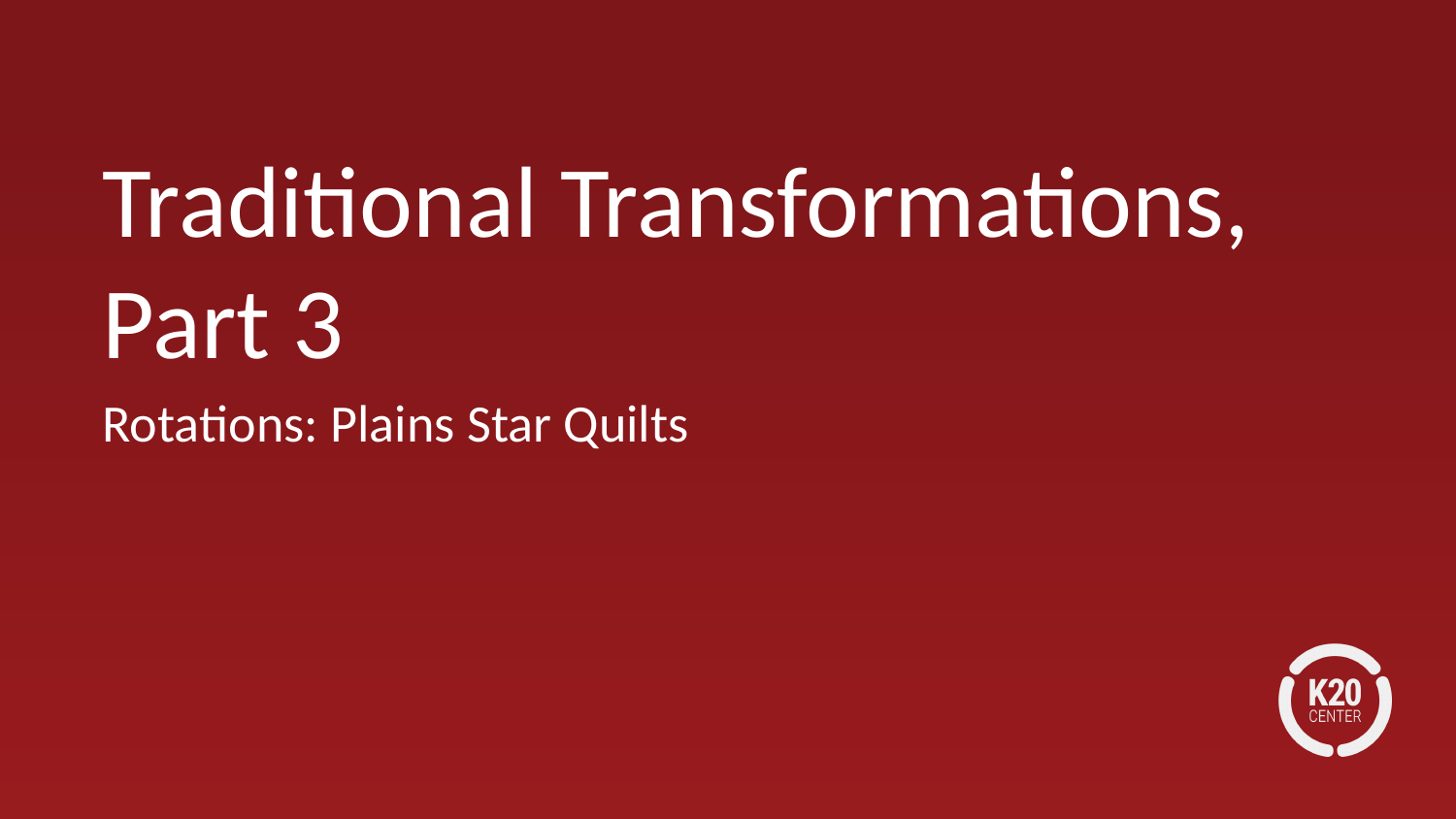

# Traditional Transformations, Part 3
Rotations: Plains Star Quilts